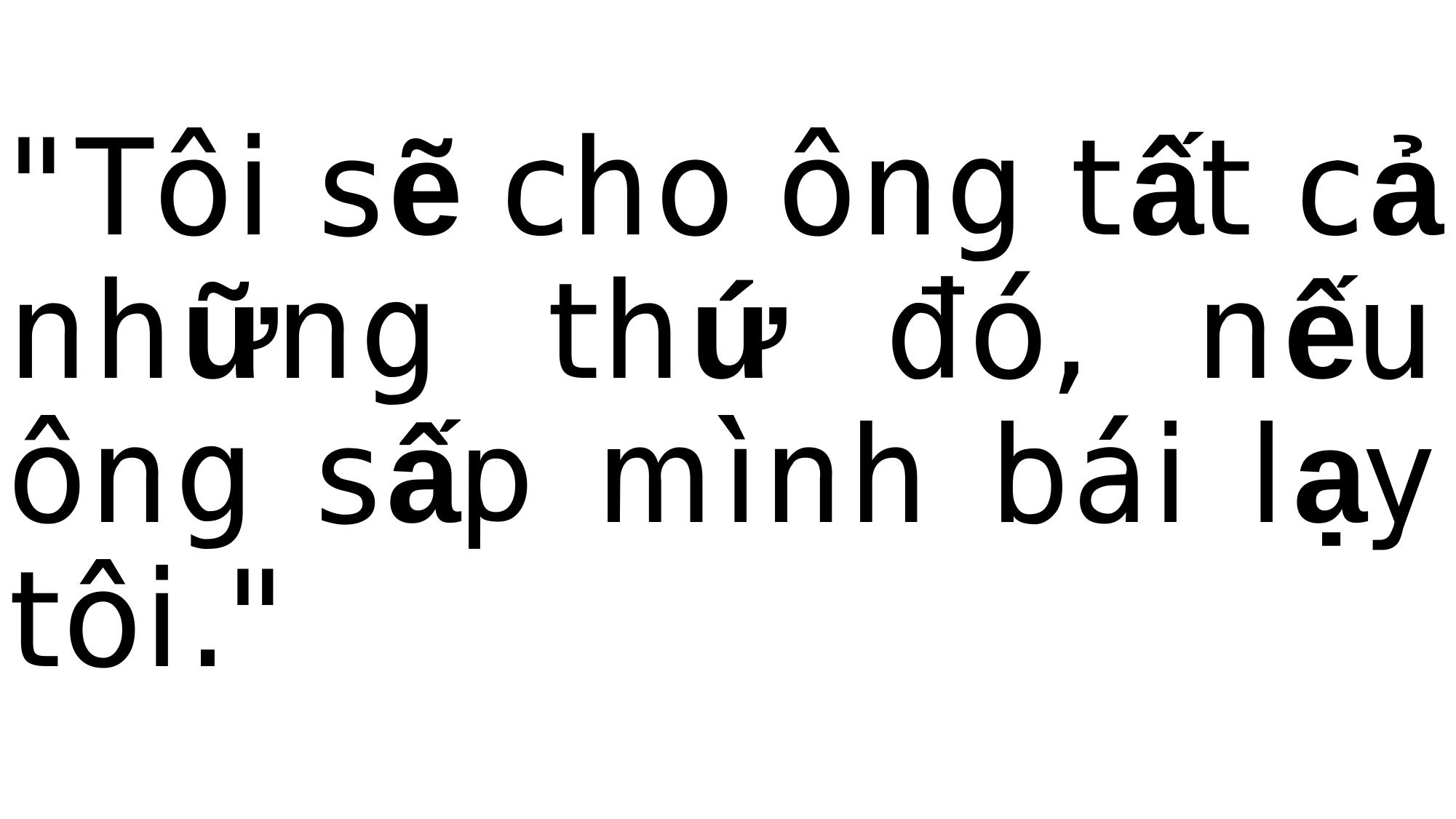

# "Tôi sẽ cho ông tất cả những thứ đó, nếu ông sấp mình bái lạy tôi."